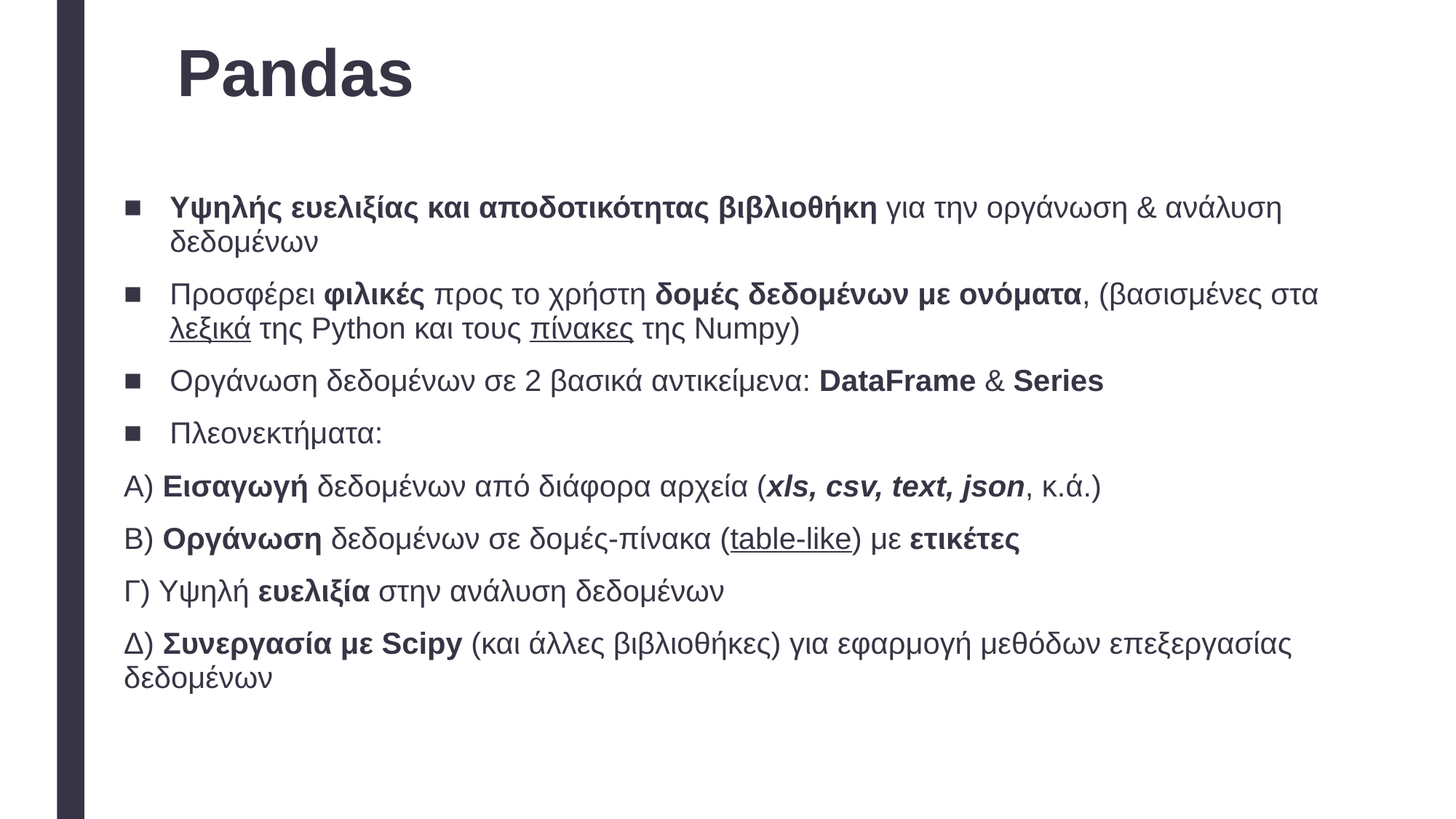

# Pandas
Υψηλής ευελιξίας και αποδοτικότητας βιβλιοθήκη για την οργάνωση & ανάλυση δεδομένων
Προσφέρει φιλικές προς το χρήστη δομές δεδομένων με ονόματα, (βασισμένες στα λεξικά της Python και τους πίνακες της Numpy)
Οργάνωση δεδομένων σε 2 βασικά αντικείμενα: DataFrame & Series
Πλεονεκτήματα:
Α) Εισαγωγή δεδομένων από διάφορα αρχεία (xls, csv, text, json, κ.ά.)
Β) Οργάνωση δεδομένων σε δομές-πίνακα (table-like) με ετικέτες
Γ) Υψηλή ευελιξία στην ανάλυση δεδομένων
Δ) Συνεργασία με Scipy (και άλλες βιβλιοθήκες) για εφαρμογή μεθόδων επεξεργασίας δεδομένων